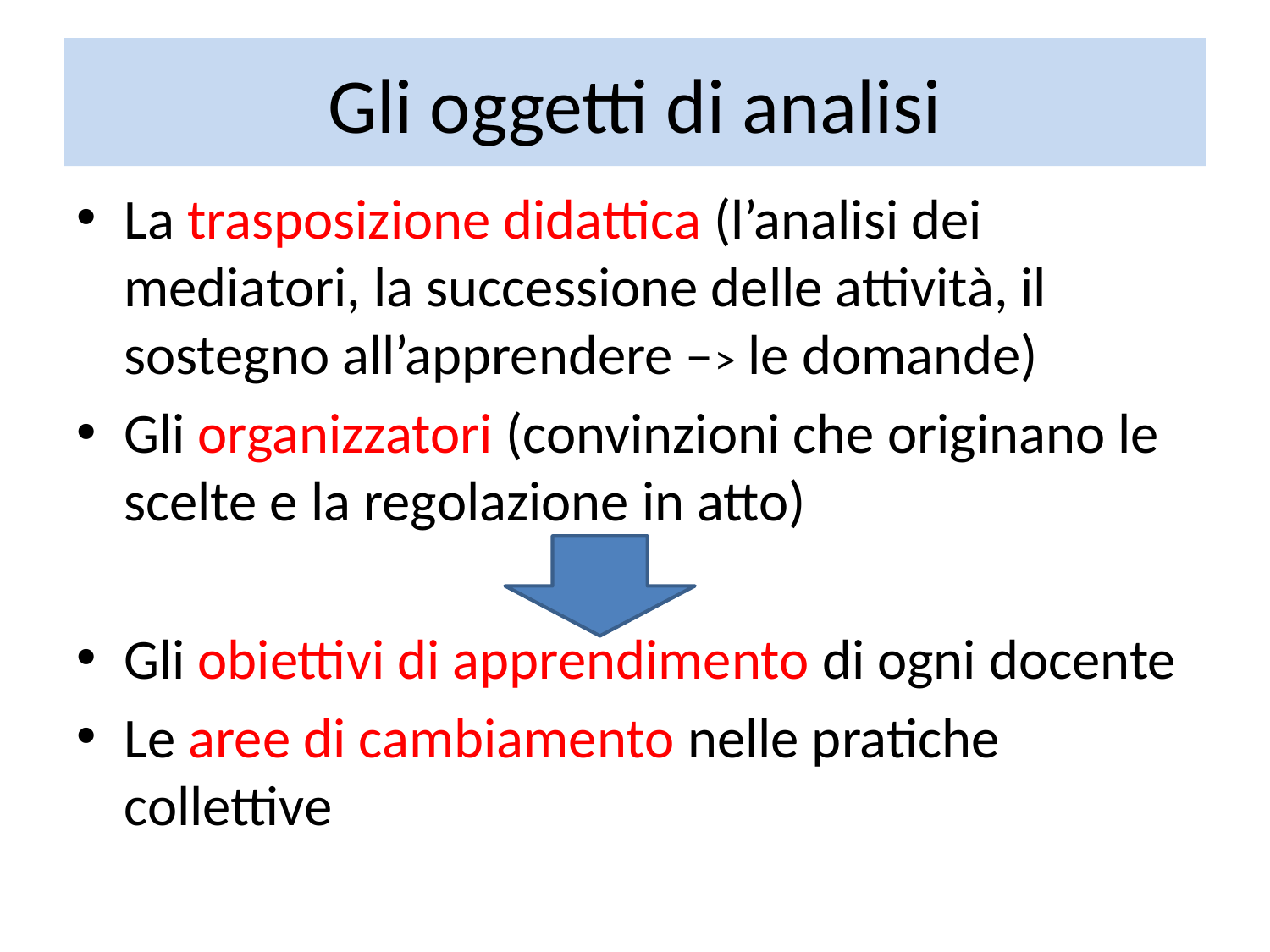

# Gli oggetti di analisi
La trasposizione didattica (l’analisi dei mediatori, la successione delle attività, il sostegno all’apprendere –> le domande)
Gli organizzatori (convinzioni che originano le scelte e la regolazione in atto)

Gli obiettivi di apprendimento di ogni docente
Le aree di cambiamento nelle pratiche collettive